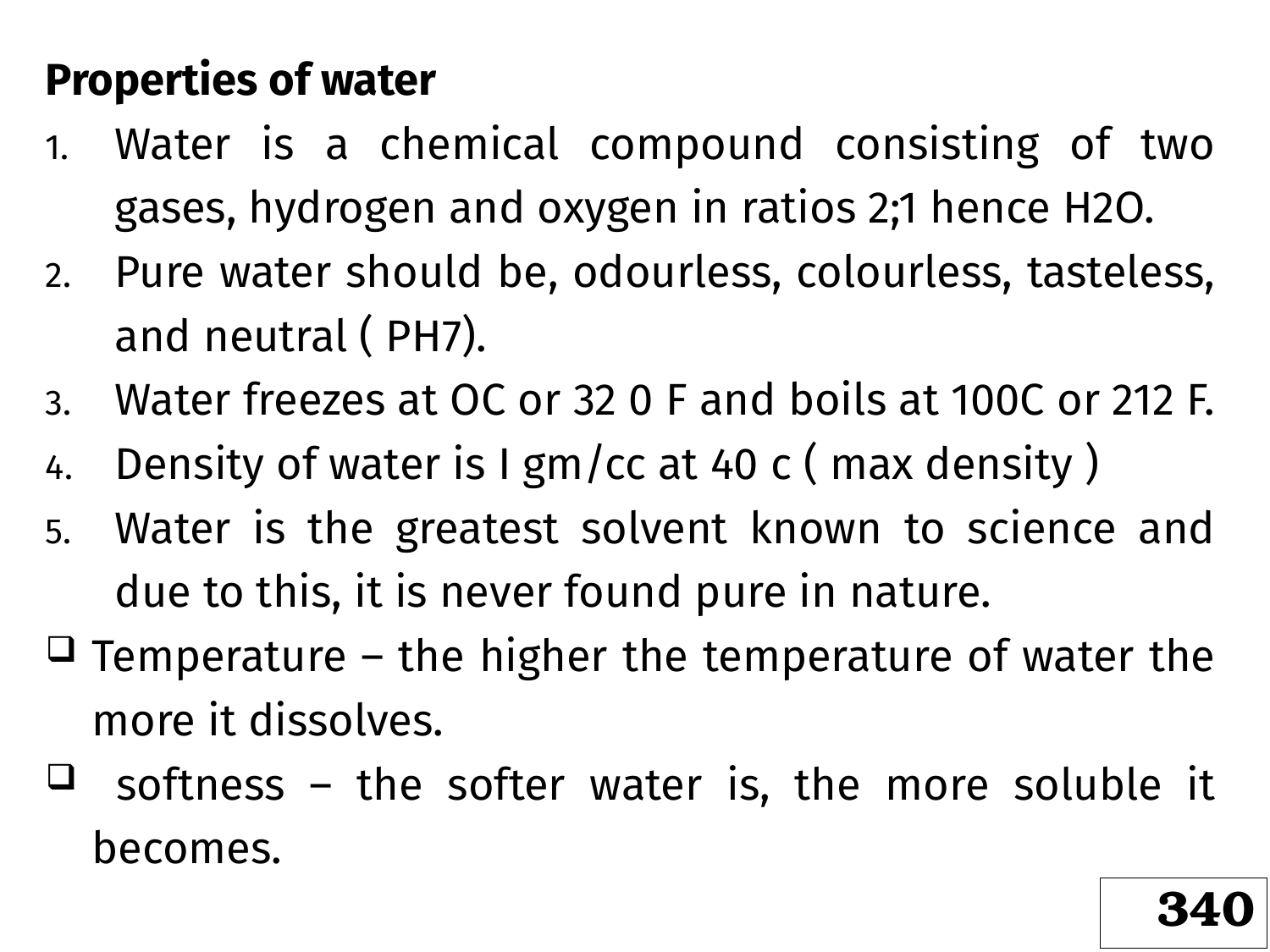

Properties of water
Water is a chemical compound consisting of two gases, hydrogen and oxygen in ratios 2;1 hence H2O.
Pure water should be, odourless, colourless, tasteless, and neutral ( PH7).
Water freezes at OC or 32 0 F and boils at 100C or 212 F.
Density of water is I gm/cc at 40 c ( max density )
Water is the greatest solvent known to science and due to this, it is never found pure in nature.
Temperature – the higher the temperature of water the more it dissolves.
 softness – the softer water is, the more soluble it becomes.

340